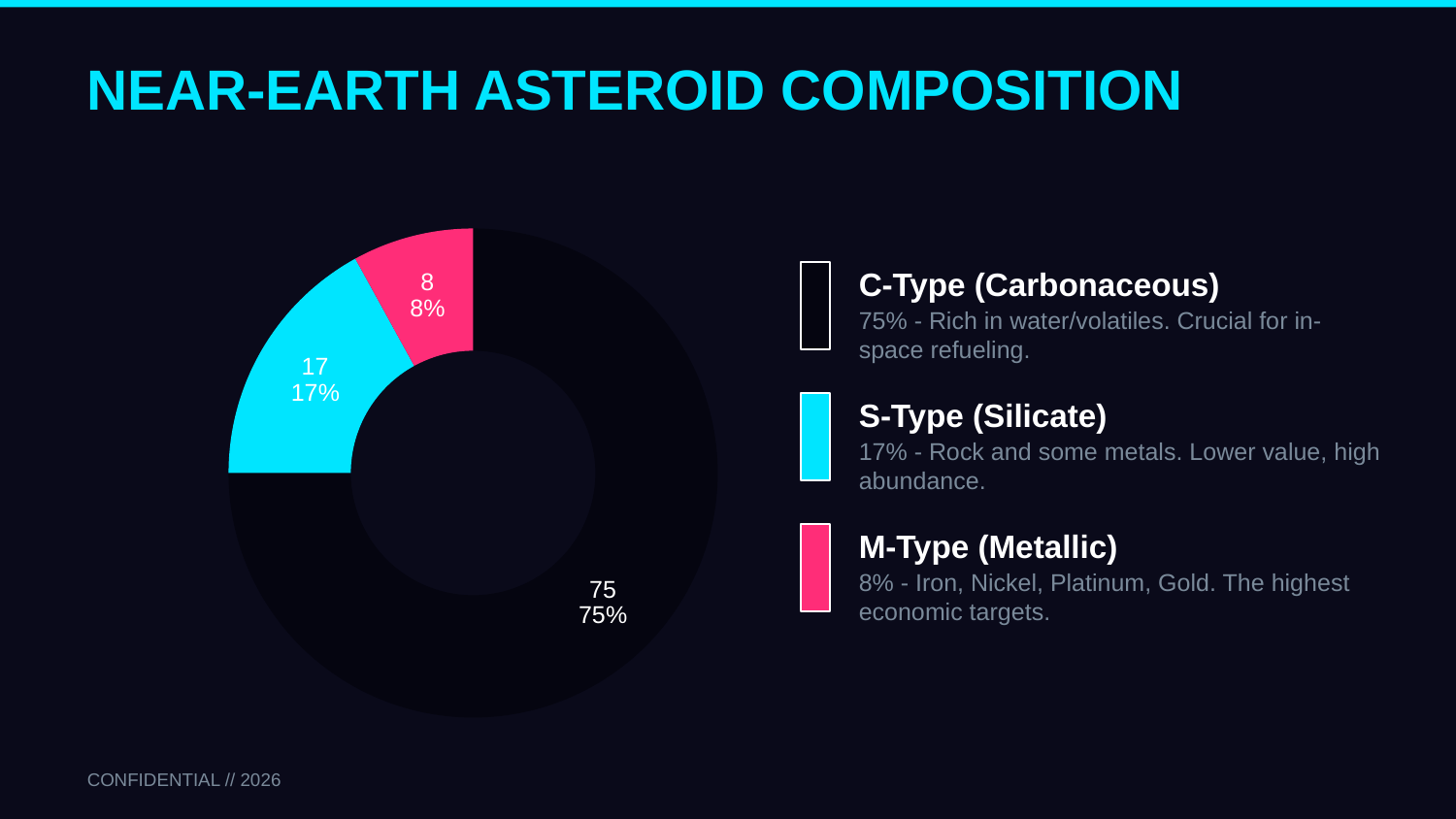

NEAR-EARTH ASTEROID COMPOSITION

### Chart

| Category | Asteroid Types |
|---|---|
| C-Type (Carbon) | 75.0 |
| S-Type (Silicate) | 17.0 |
| M-Type (Metallic) | 8.0 |
| Other | 0.0 |
C-Type (Carbonaceous)
75% - Rich in water/volatiles. Crucial for in-space refueling.

S-Type (Silicate)
17% - Rock and some metals. Lower value, high abundance.

M-Type (Metallic)
8% - Iron, Nickel, Platinum, Gold. The highest economic targets.
CONFIDENTIAL // 2026